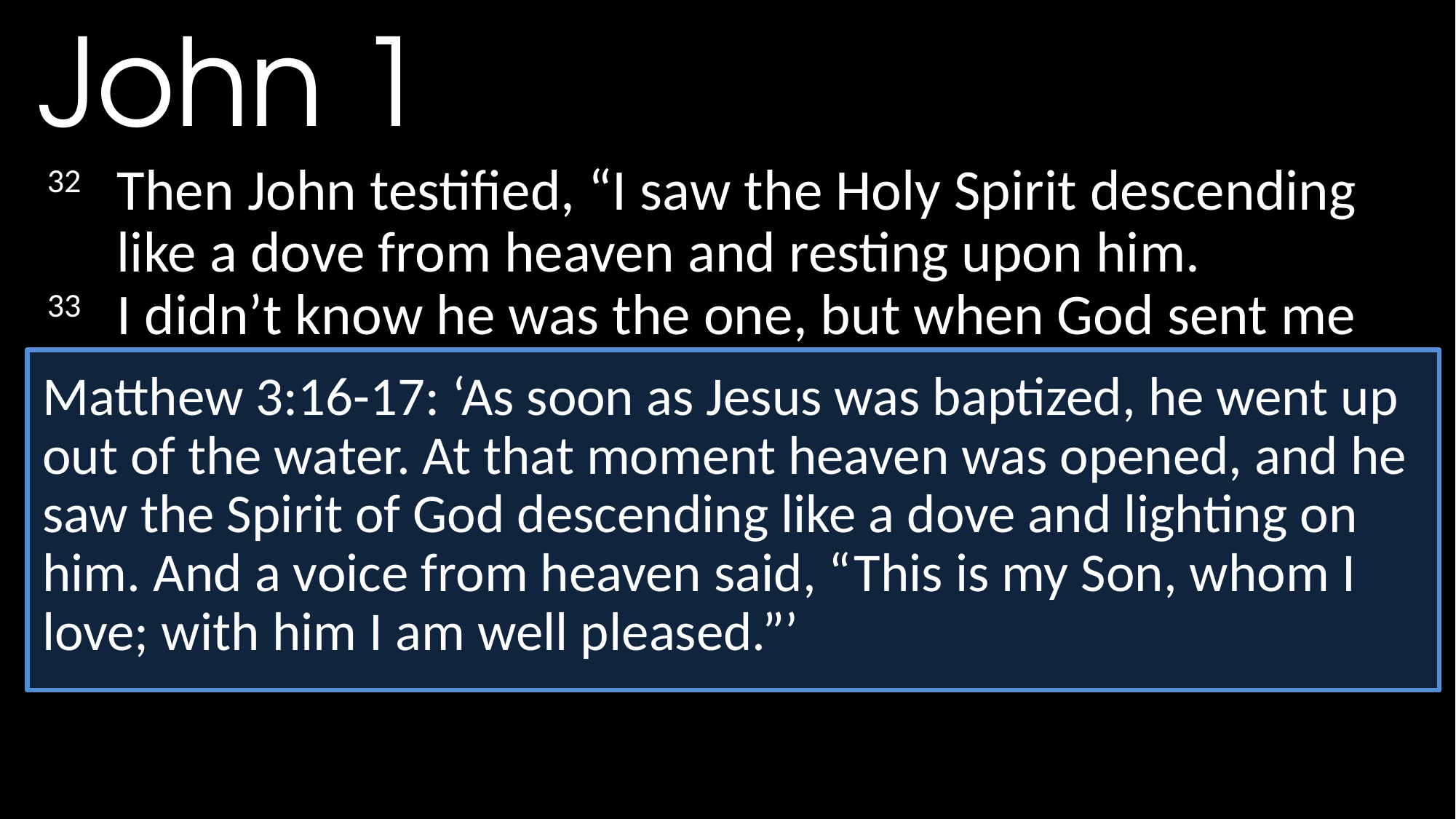

John 1
32	Then John testified, “I saw the Holy Spirit descending like a dove from heaven and resting upon him.
33 	I didn’t know he was the one, but when God sent me to baptize with water, he told me, ‘The one on whom you see the Spirit descend and rest is the one who will baptize with the Holy Spirit.’
34 	I saw this happen to Jesus, so I testify that he is the Chosen One of God.”

Matthew 3:16-17: ‘As soon as Jesus was baptized, he went up out of the water. At that moment heaven was opened, and he saw the Spirit of God descending like a dove and lighting on him. And a voice from heaven said, “This is my Son, whom I love; with him I am well pleased.”’